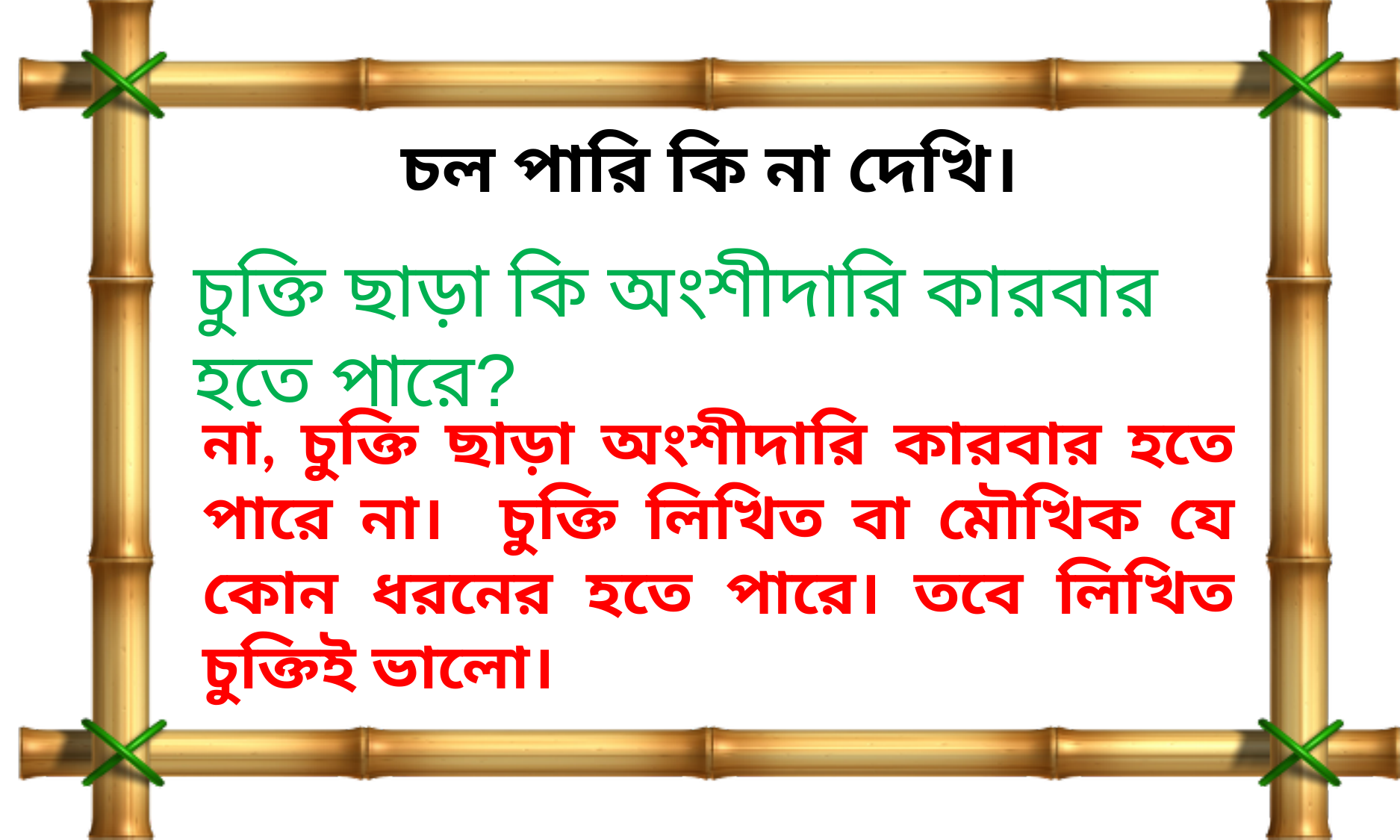

চল পারি কি না দেখি।
চুক্তি ছাড়া কি অংশীদারি কারবার হতে পারে?
না, চুক্তি ছাড়া অংশীদারি কারবার হতে পারে না।  চুক্তি লিখিত বা মৌখিক যে কোন ধরনের হতে পারে। তবে লিখিত চুক্তিই ভালো।